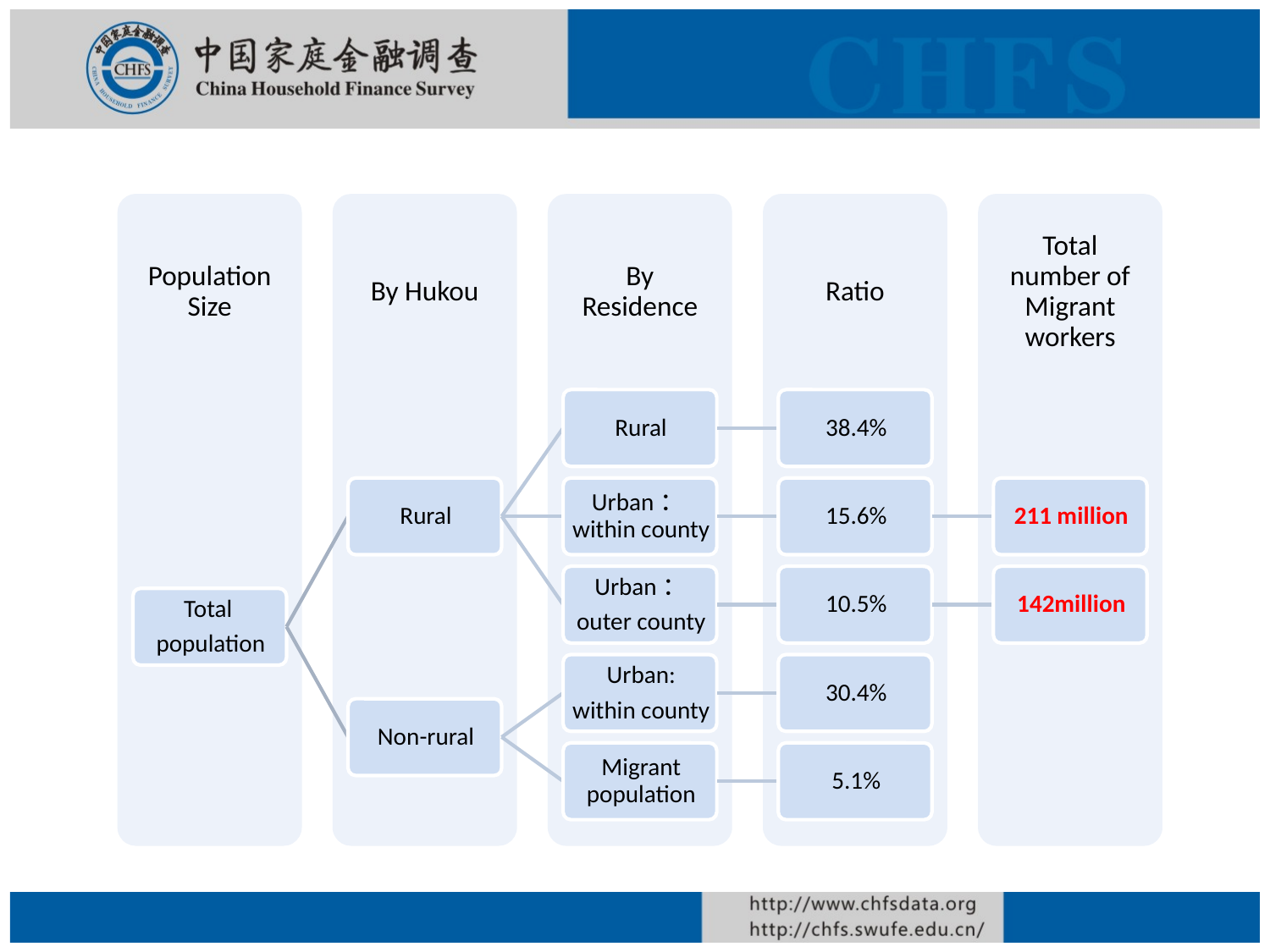

Total number of Migrant workers
Ratio
By Residence
By Hukou
Population Size
Total
population

Rural

Rural

38.4%

Urban：within county

15.6%

211 million

Urban：
outer county

10.5%

142million

Non-rural

Urban:
within county

30.4%

Migrant population

5.1%